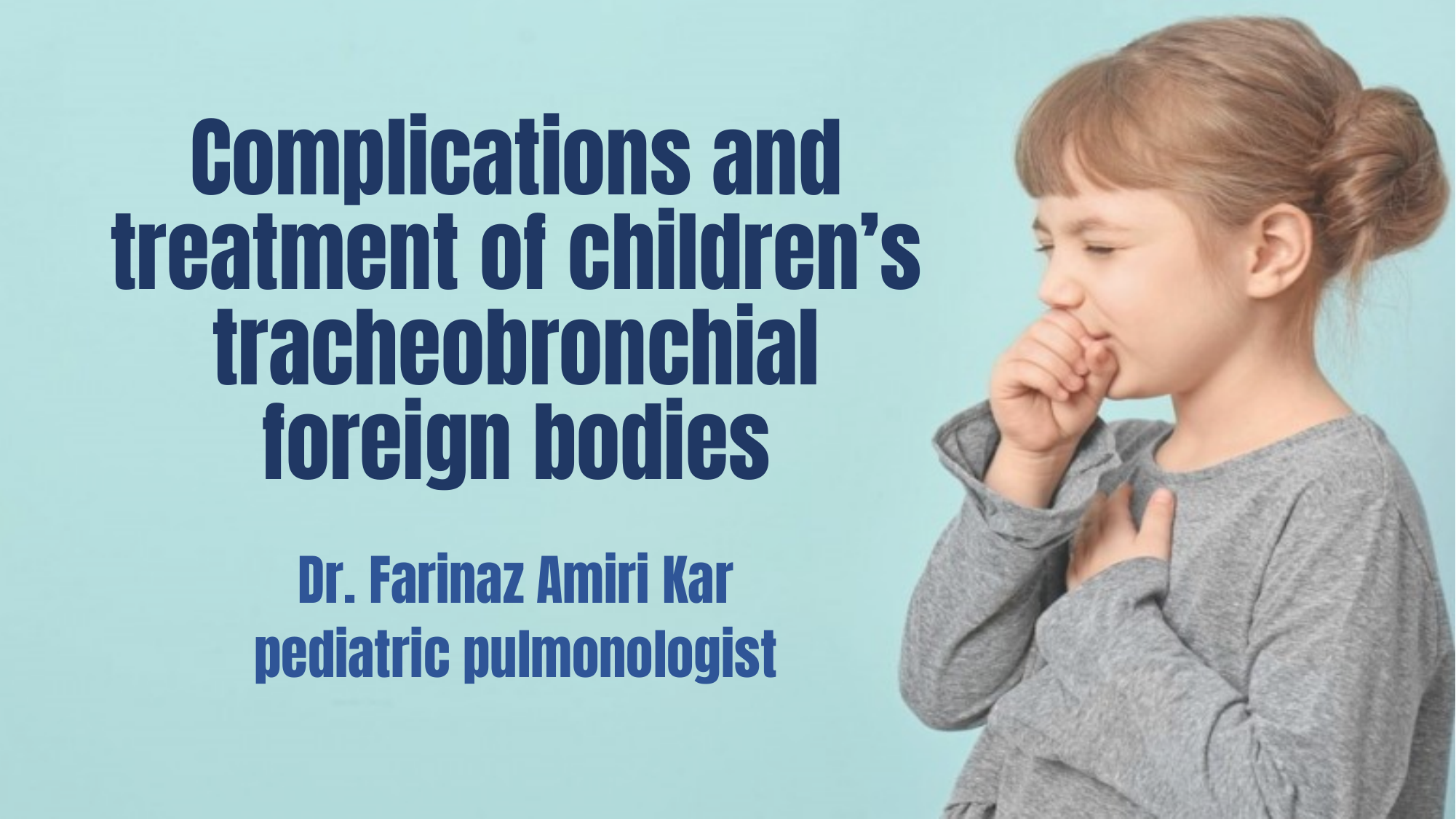

# Complications and treatment of children’s tracheobronchial foreign bodies
Dr. Farinaz Amiri Kar
pediatric pulmonologist